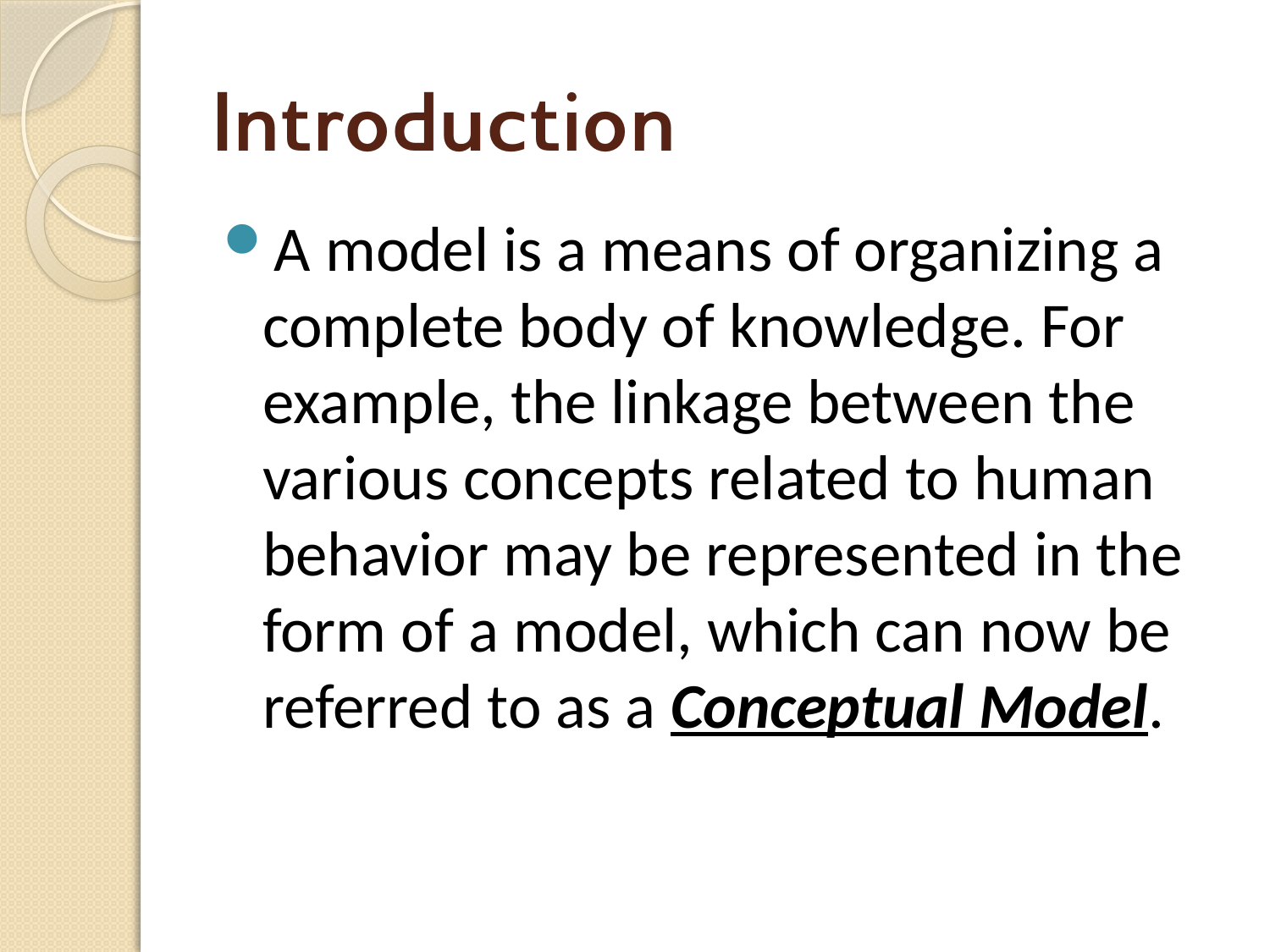

# Introduction
A model is a means of organizing a complete body of knowledge. For example, the linkage between the various concepts related to human behavior may be represented in the form of a model, which can now be referred to as a Conceptual Model.